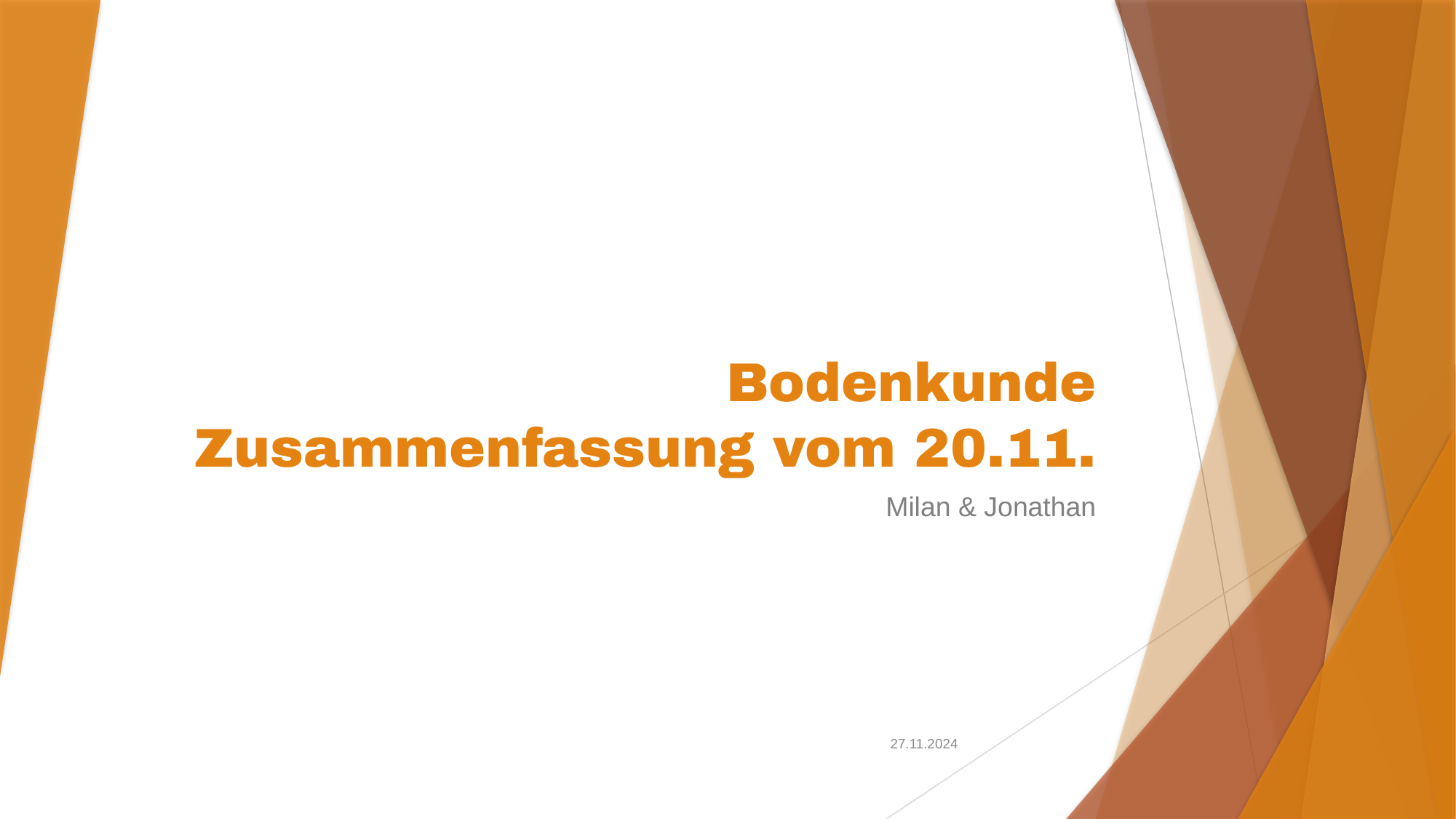

# Bodenkunde Zusammenfassung vom 20.11.
Milan & Jonathan
27.11.2024